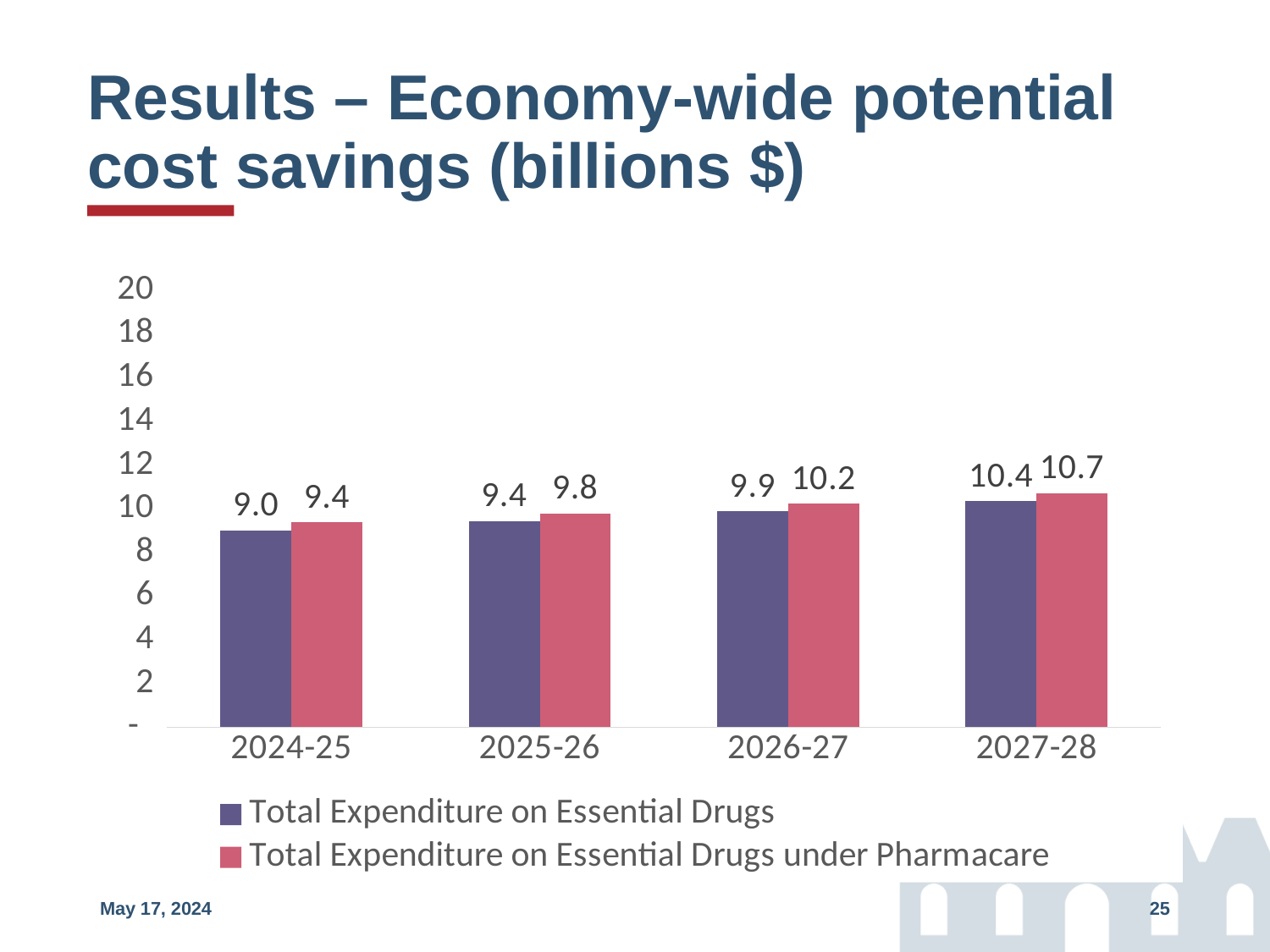

# Results – Economy-wide potential cost savings (billions $)

### Chart

| Category | Total Expenditure on Essential Drugs | Total Expenditure on Essential Drugs under Pharmacare |
|---|---|---|
| 2024-25 | 9.019117194145844 | 9.382856149933868 |
| 2025-26 | 9.439782734441117 | 9.79951754251377 |
| 2026-27 | 9.890231253439064 | 10.24120232673087 |
| 2027-28 | 10.373539567296024 | 10.723372958446319 |
May 17, 2024
25